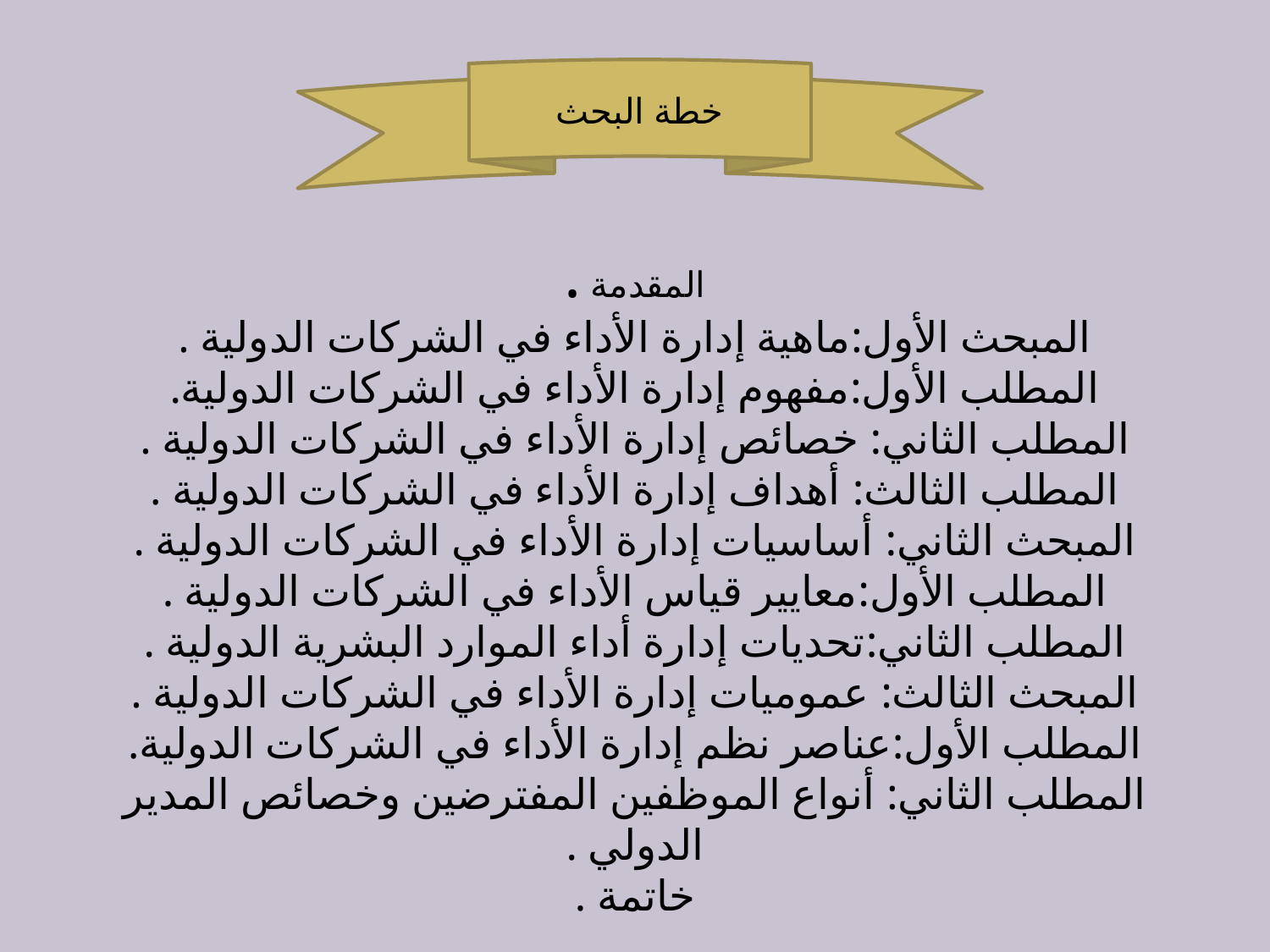

خطة البحث
المقدمة .
المبحث الأول:ماهية إدارة الأداء في الشركات الدولية .
المطلب الأول:مفهوم إدارة الأداء في الشركات الدولية.
المطلب الثاني: خصائص إدارة الأداء في الشركات الدولية .
المطلب الثالث: أهداف إدارة الأداء في الشركات الدولية .
المبحث الثاني: أساسيات إدارة الأداء في الشركات الدولية .
المطلب الأول:معايير قياس الأداء في الشركات الدولية .
المطلب الثاني:تحديات إدارة أداء الموارد البشرية الدولية .
المبحث الثالث: عموميات إدارة الأداء في الشركات الدولية .
المطلب الأول:عناصر نظم إدارة الأداء في الشركات الدولية.
المطلب الثاني: أنواع الموظفين المفترضين وخصائص المدير الدولي .
خاتمة .